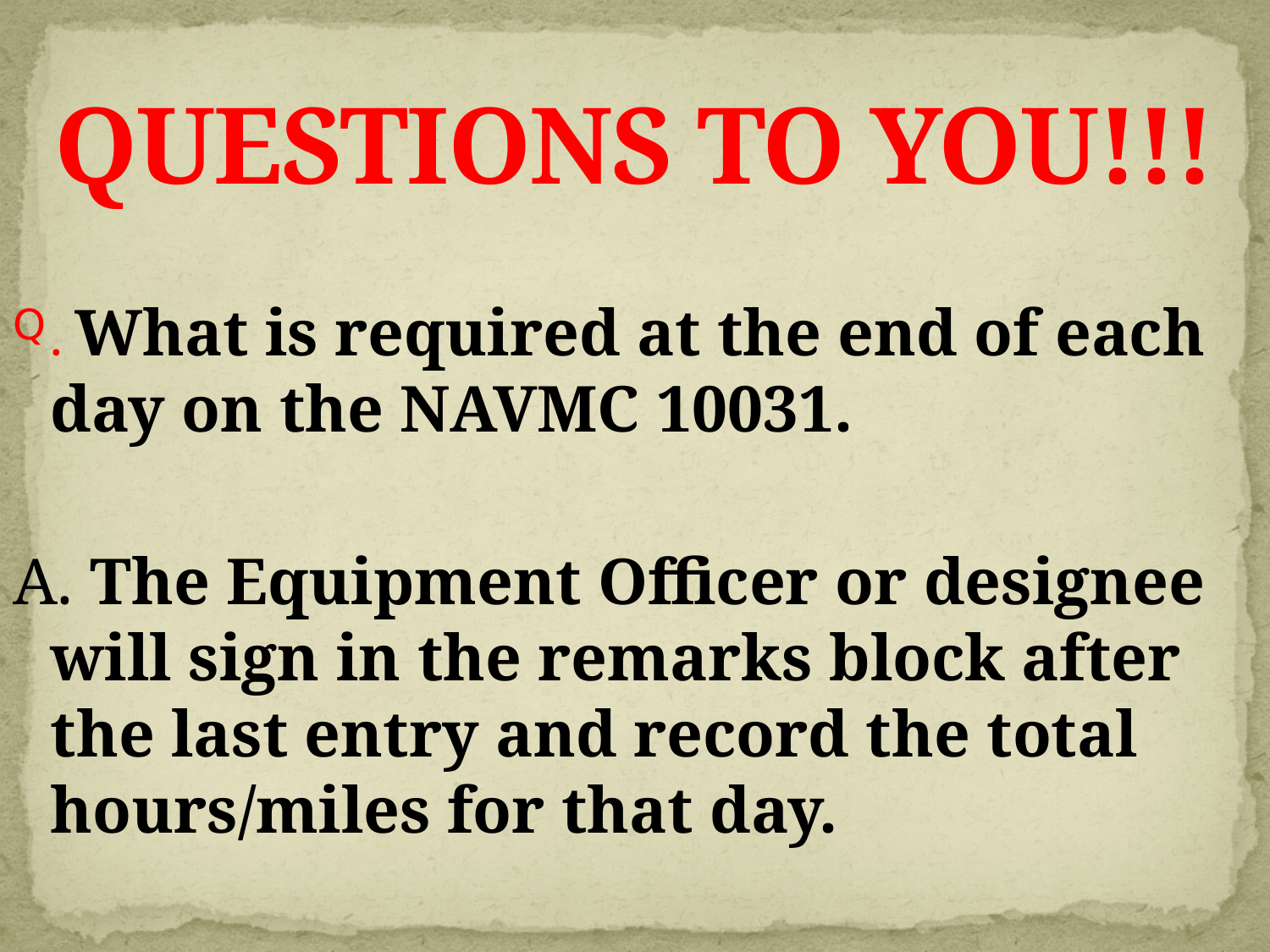

# QUESTIONS TO YOU!!!
. What is required at the end of each day on the NAVMC 10031.

A. The Equipment Officer or designee will sign in the remarks block after the last entry and record the total hours/miles for that day.